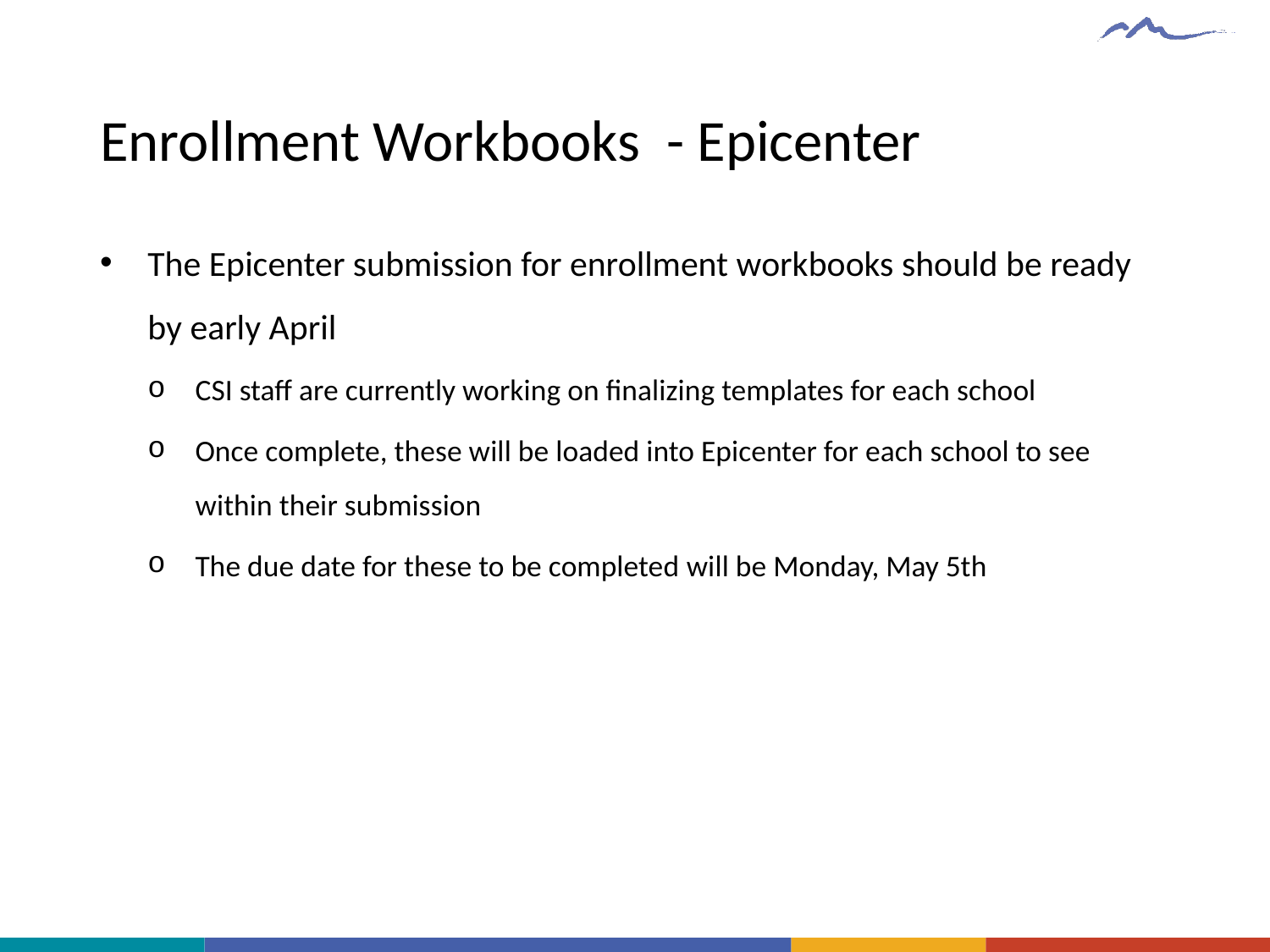

# Enrollment Workbooks  - Epicenter
The Epicenter submission for enrollment workbooks should be ready by early April
CSI staff are currently working on finalizing templates for each school
Once complete, these will be loaded into Epicenter for each school to see within their submission
The due date for these to be completed will be Monday, May 5th